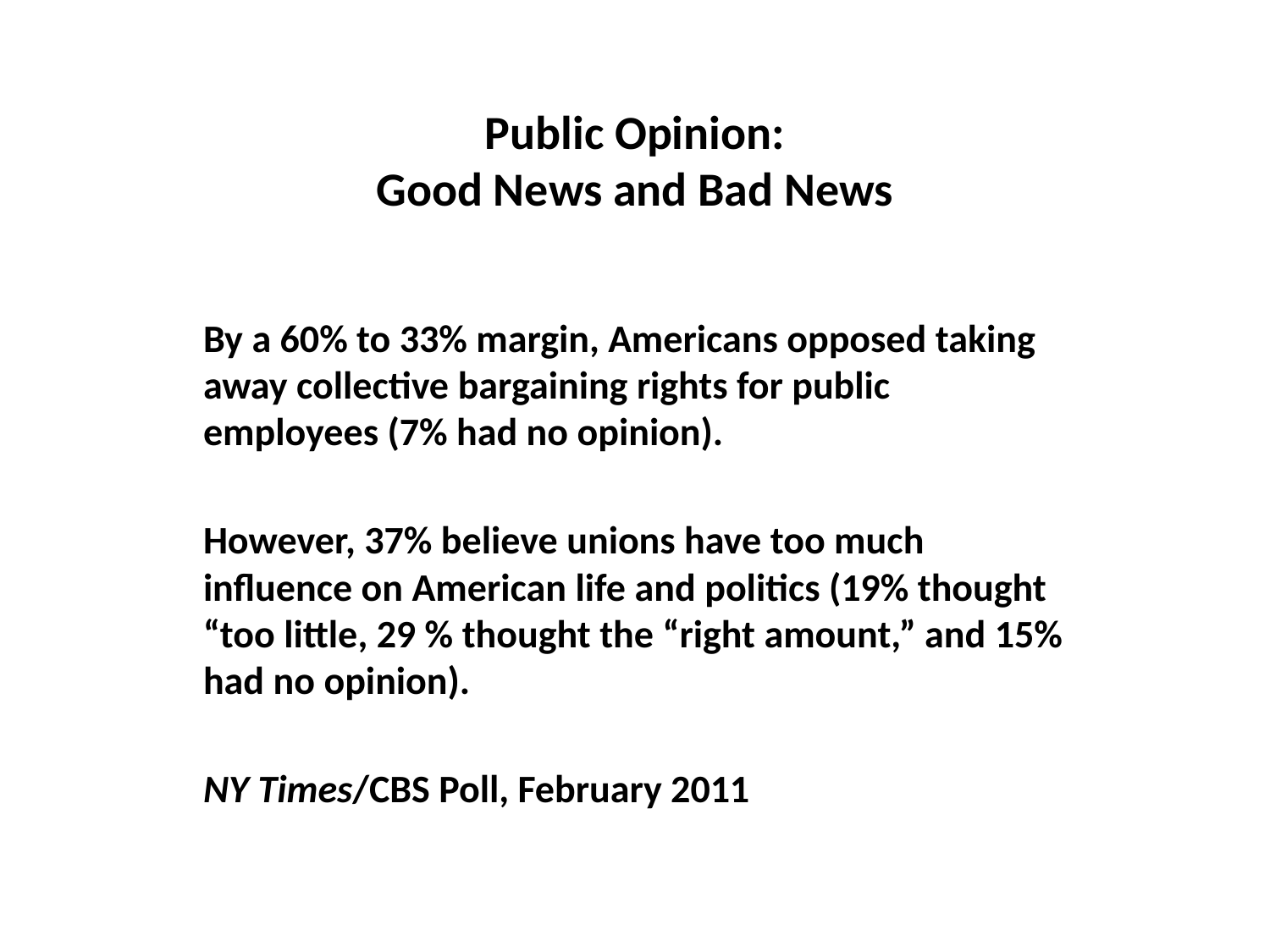

# Public Opinion: Good News and Bad News
By a 60% to 33% margin, Americans opposed taking away collective bargaining rights for public employees (7% had no opinion).

However, 37% believe unions have too much influence on American life and politics (19% thought “too little, 29 % thought the “right amount,” and 15% had no opinion).

NY Times/CBS Poll, February 2011